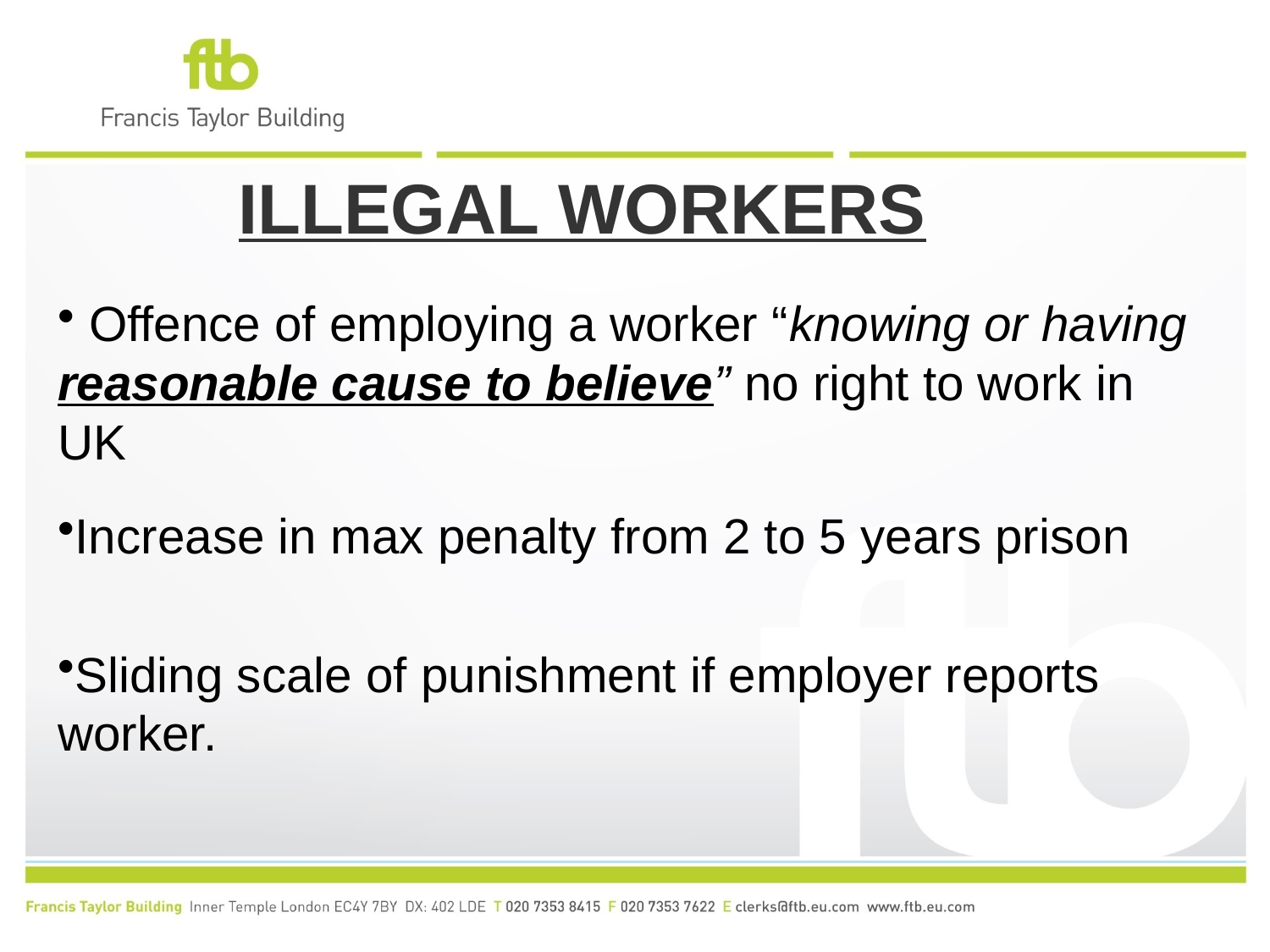

# ILLEGAL WORKERS
 Offence of employing a worker “knowing or having reasonable cause to believe” no right to work in UK

Increase in max penalty from 2 to 5 years prison

Sliding scale of punishment if employer reports worker.